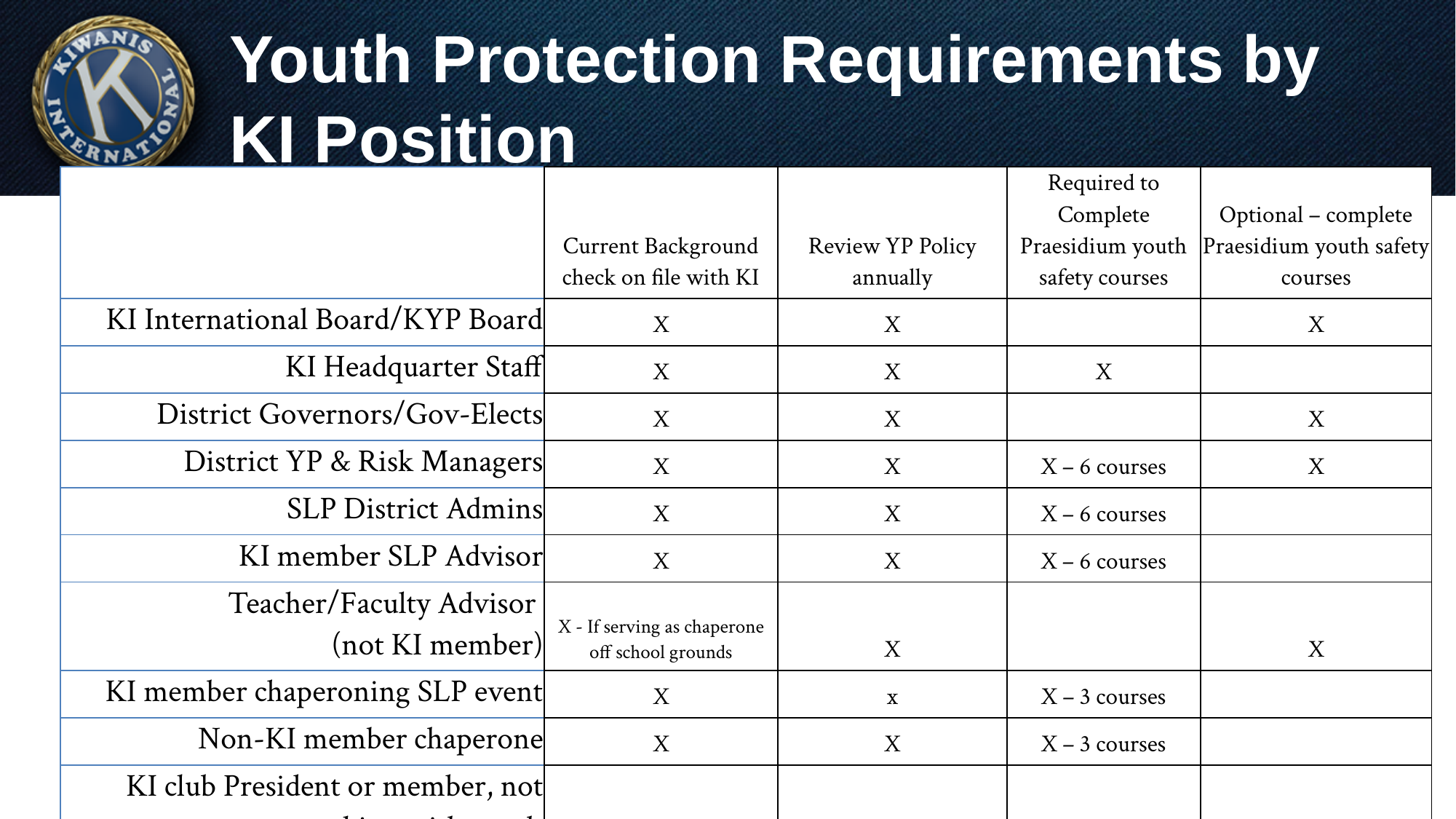

# Youth Protection Requirements by KI Position
|  | Current Background check on file with KI | Review YP Policy annually | Required to Complete Praesidium youth safety courses | Optional – complete Praesidium youth safety courses |
| --- | --- | --- | --- | --- |
| KI International Board/KYP Board | X | X |  | X |
| KI Headquarter Staff | X | X | X |  |
| District Governors/Gov-Elects | X | X |  | X |
| District YP & Risk Managers | X | X | X – 6 courses | X |
| SLP District Admins | X | X | X – 6 courses |  |
| KI member SLP Advisor | X | X | X – 6 courses |  |
| Teacher/Faculty Advisor (not KI member) | X - If serving as chaperone off school grounds | X |  | X |
| KI member chaperoning SLP event | X | x | X – 3 courses |  |
| Non-KI member chaperone | X | X | X – 3 courses |  |
| KI club President or member, not working with youth |  | X |  | X |